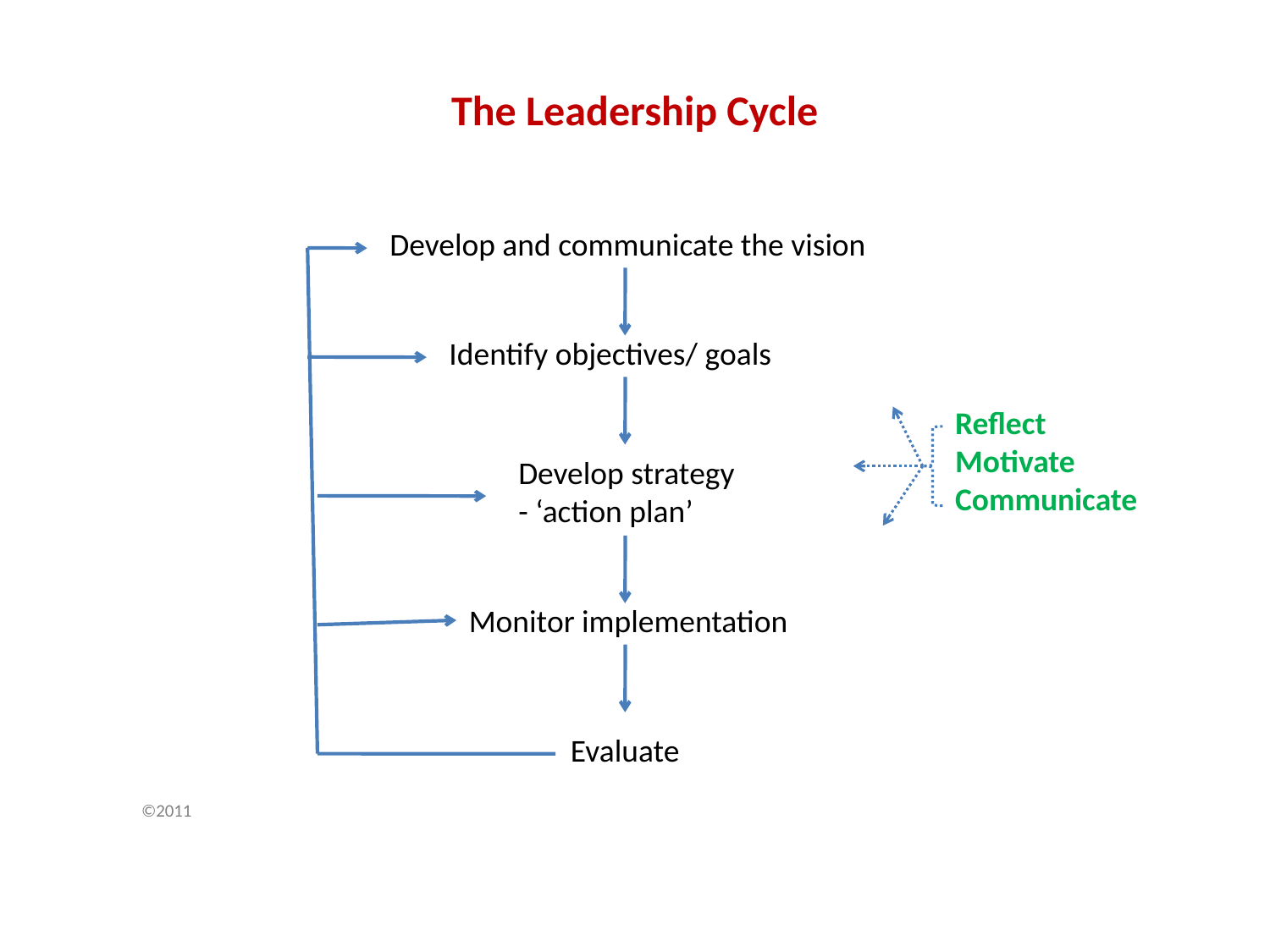

# The Leadership Cycle
Develop and communicate the vision
Identify objectives/ goals
Reflect
Motivate
Communicate

Develop strategy
- ‘action plan’
Monitor implementation
Evaluate
©2011